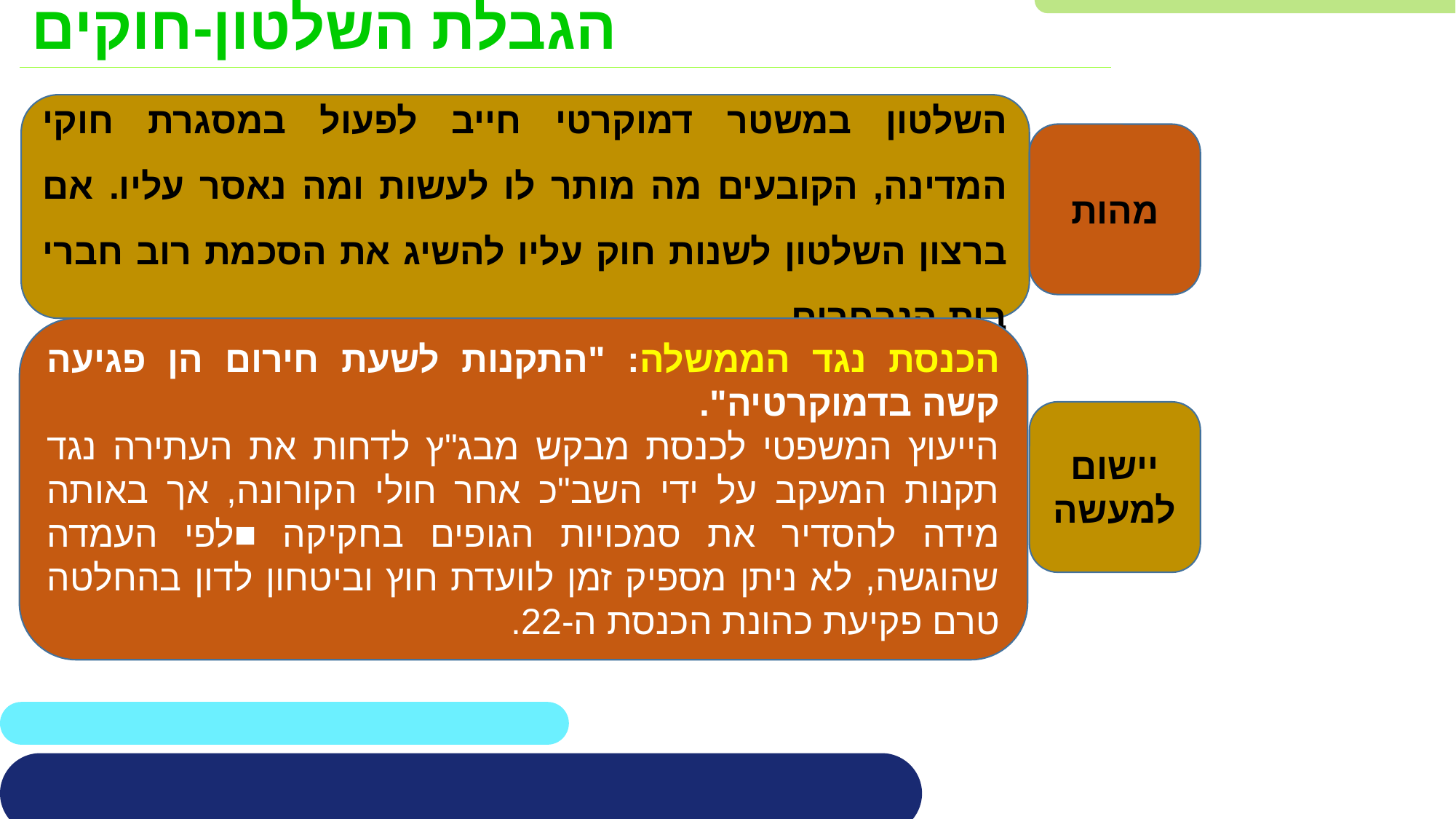

הגבלת השלטון-חוקים

השלטון במשטר דמוקרטי חייב לפעול במסגרת חוקי המדינה, הקובעים מה מותר לו לעשות ומה נאסר עליו. אם ברצון השלטון לשנות חוק עליו להשיג את הסכמת רוב חברי בית הנבחרים.
מהות
הכנסת נגד הממשלה: "התקנות לשעת חירום הן פגיעה קשה בדמוקרטיה".
הייעוץ המשפטי לכנסת מבקש מבג"ץ לדחות את העתירה נגד תקנות המעקב על ידי השב"כ אחר חולי הקורונה, אך באותה מידה להסדיר את סמכויות הגופים בחקיקה ■לפי העמדה שהוגשה, לא ניתן מספיק זמן לוועדת חוץ וביטחון לדון בהחלטה טרם פקיעת כהונת הכנסת ה-22.
יישום למעשה